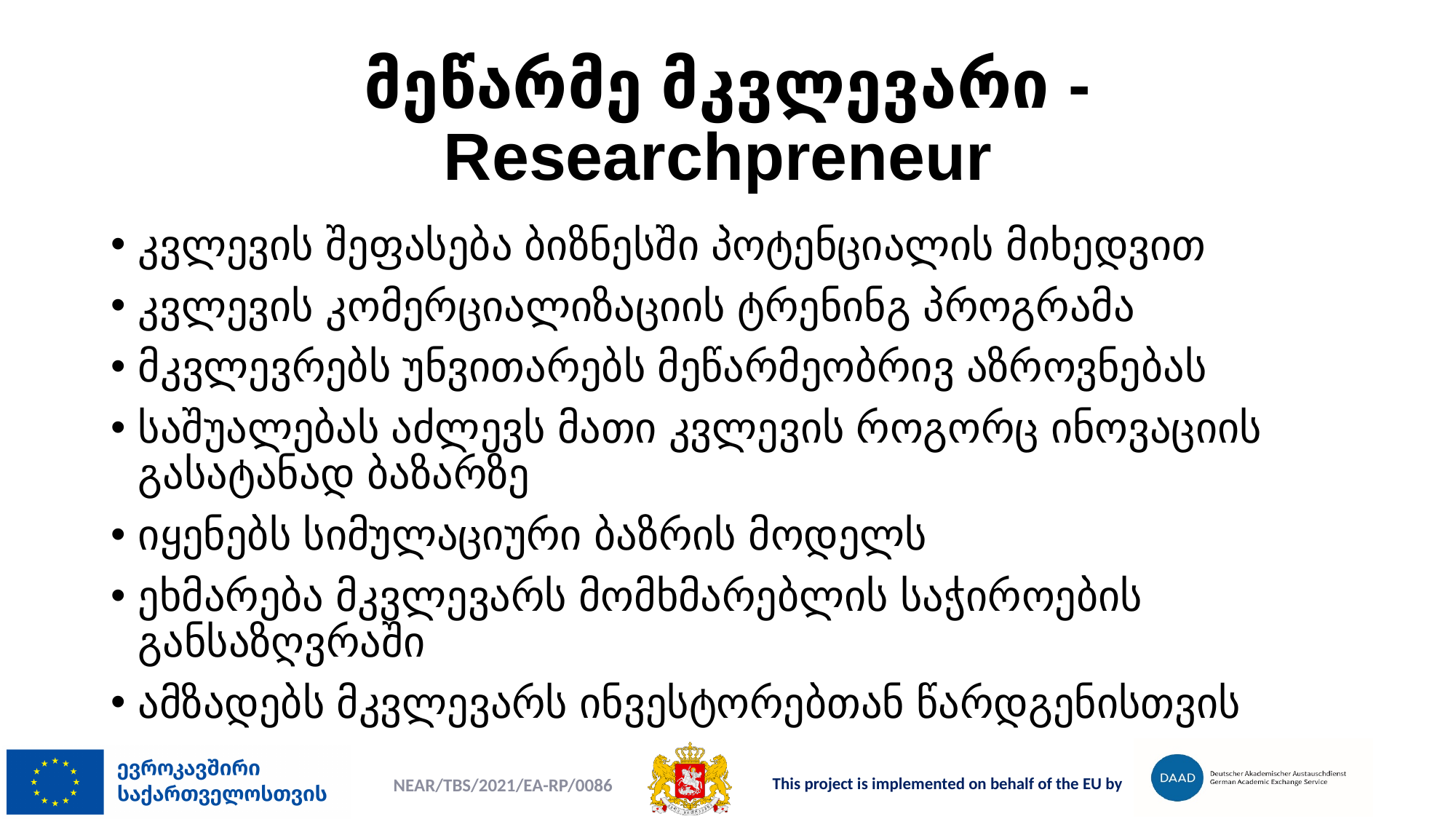

# მეწარმე მკვლევარი - Researchpreneur
კვლევის შეფასება ბიზნესში პოტენციალის მიხედვით
კვლევის კომერციალიზაციის ტრენინგ პროგრამა
მკვლევრებს უნვითარებს მეწარმეობრივ აზროვნებას
საშუალებას აძლევს მათი კვლევის როგორც ინოვაციის გასატანად ბაზარზე
იყენებს სიმულაციური ბაზრის მოდელს
ეხმარება მკვლევარს მომხმარებლის საჭიროების განსაზღვრაში
ამზადებს მკვლევარს ინვესტორებთან წარდგენისთვის
NEAR/TBS/2021/EA-RP/0086